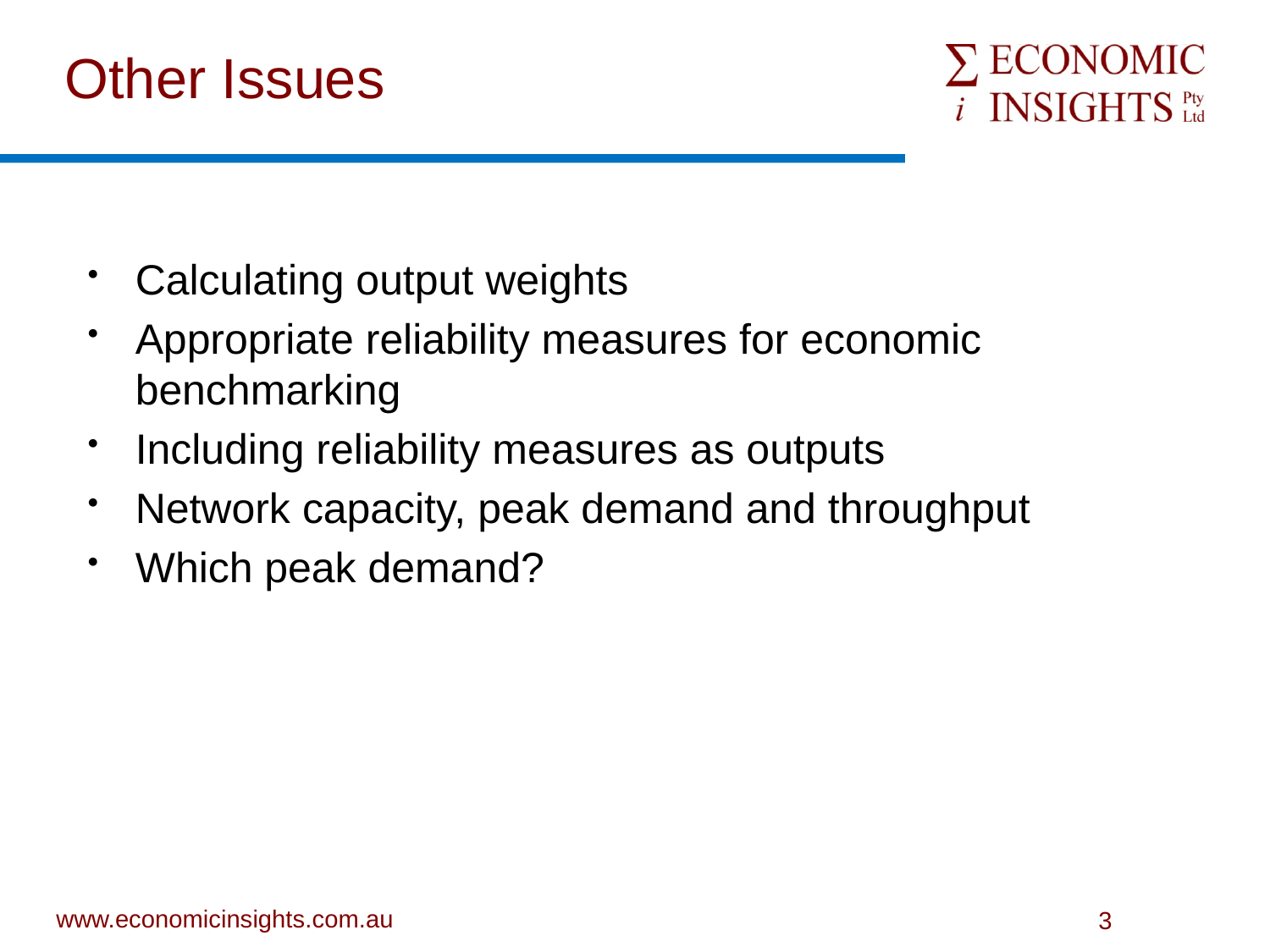

# Other Issues
Calculating output weights
Appropriate reliability measures for economic benchmarking
Including reliability measures as outputs
Network capacity, peak demand and throughput
Which peak demand?